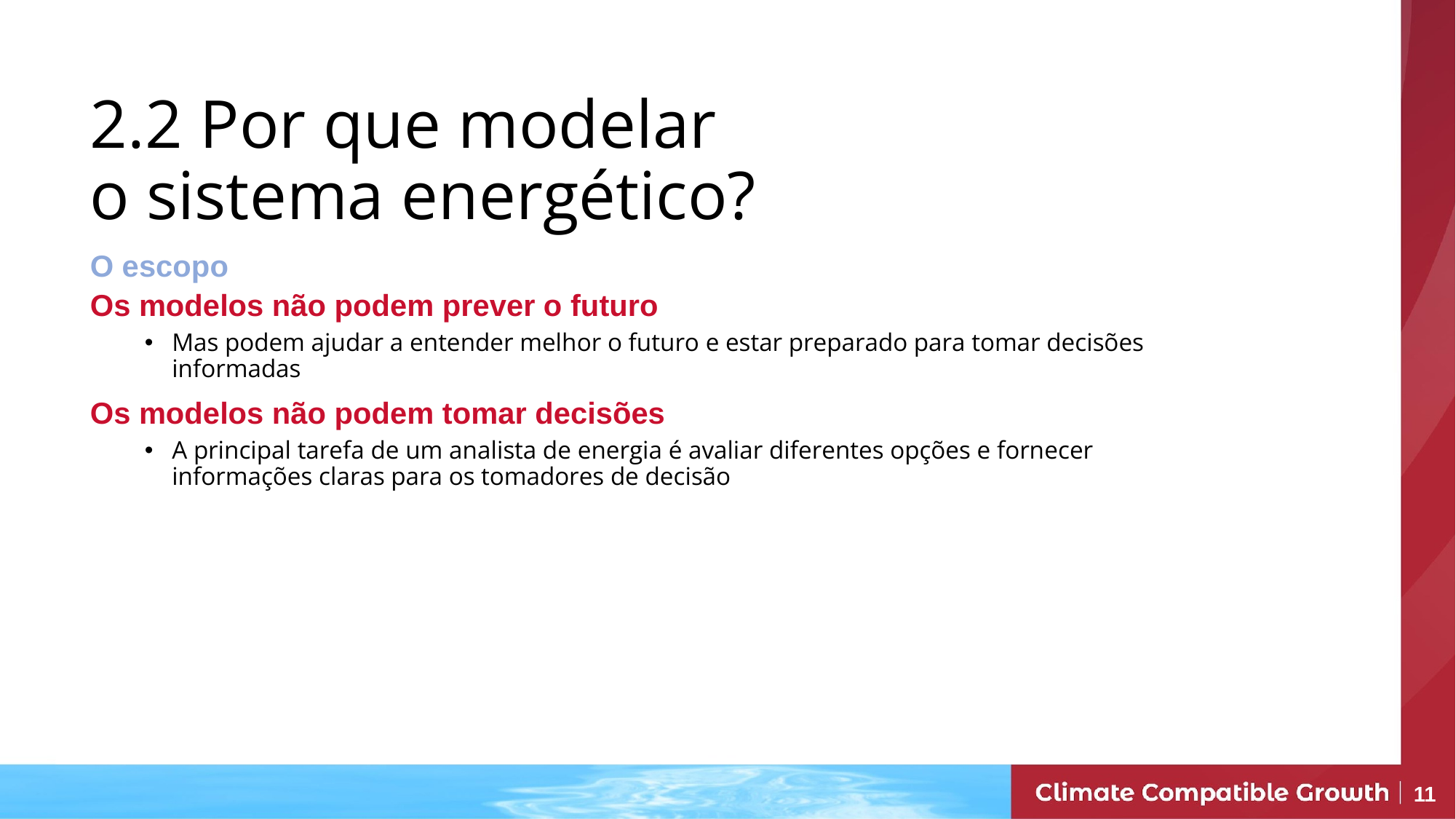

# 2.2 Por que modelar o sistema energético?
O escopo
Os modelos não podem prever o futuro
Mas podem ajudar a entender melhor o futuro e estar preparado para tomar decisões informadas
Os modelos não podem tomar decisões
A principal tarefa de um analista de energia é avaliar diferentes opções e fornecer informações claras para os tomadores de decisão
11